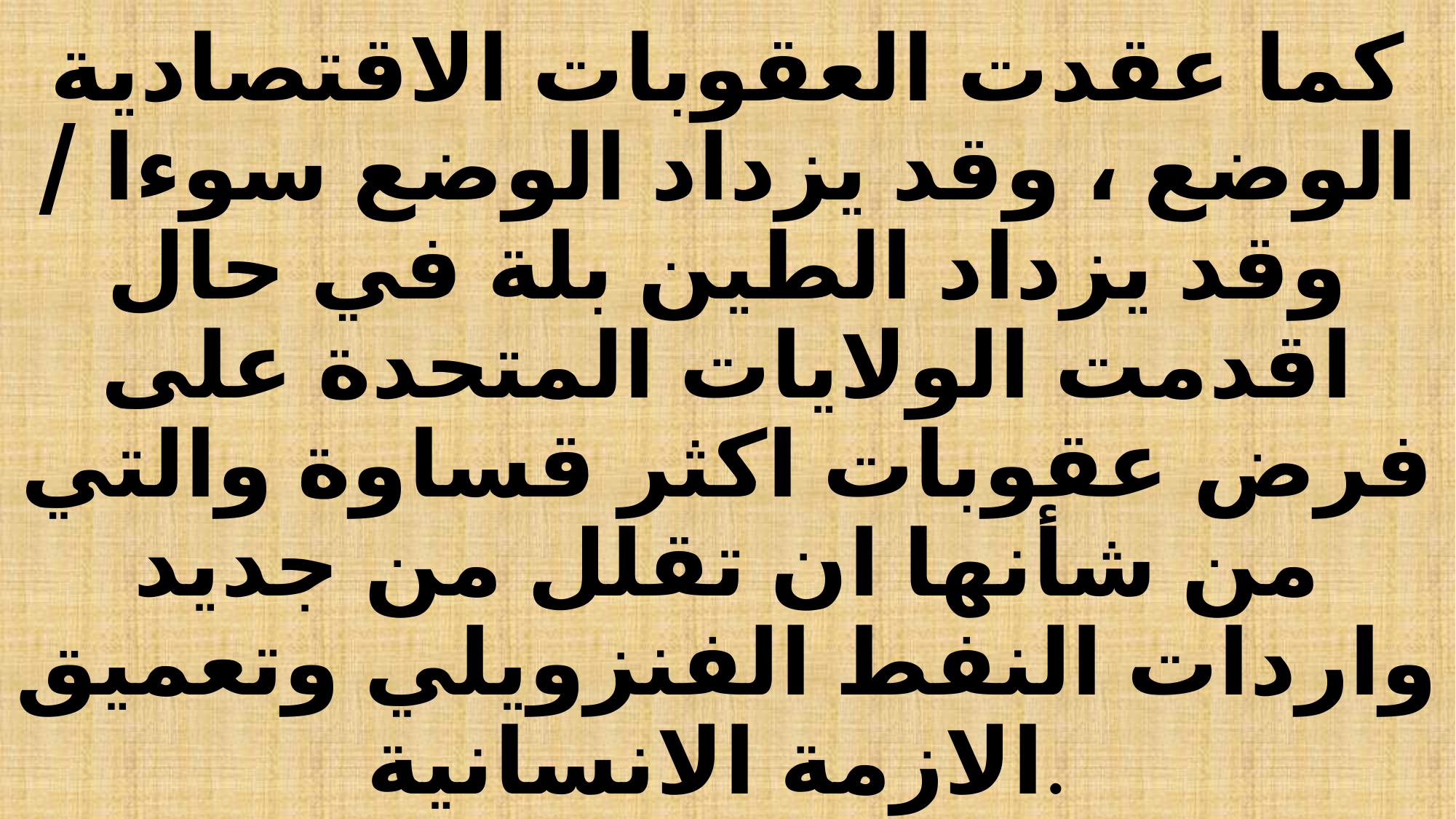

# كما عقدت العقوبات الاقتصادية الوضع ، وقد يزداد الوضع سوءا / وقد يزداد الطين بلة في حال اقدمت الولايات المتحدة على فرض عقوبات اكثر قساوة والتي من شأنها ان تقلل من جديد واردات النفط الفنزويلي وتعميق الازمة الانسانية.